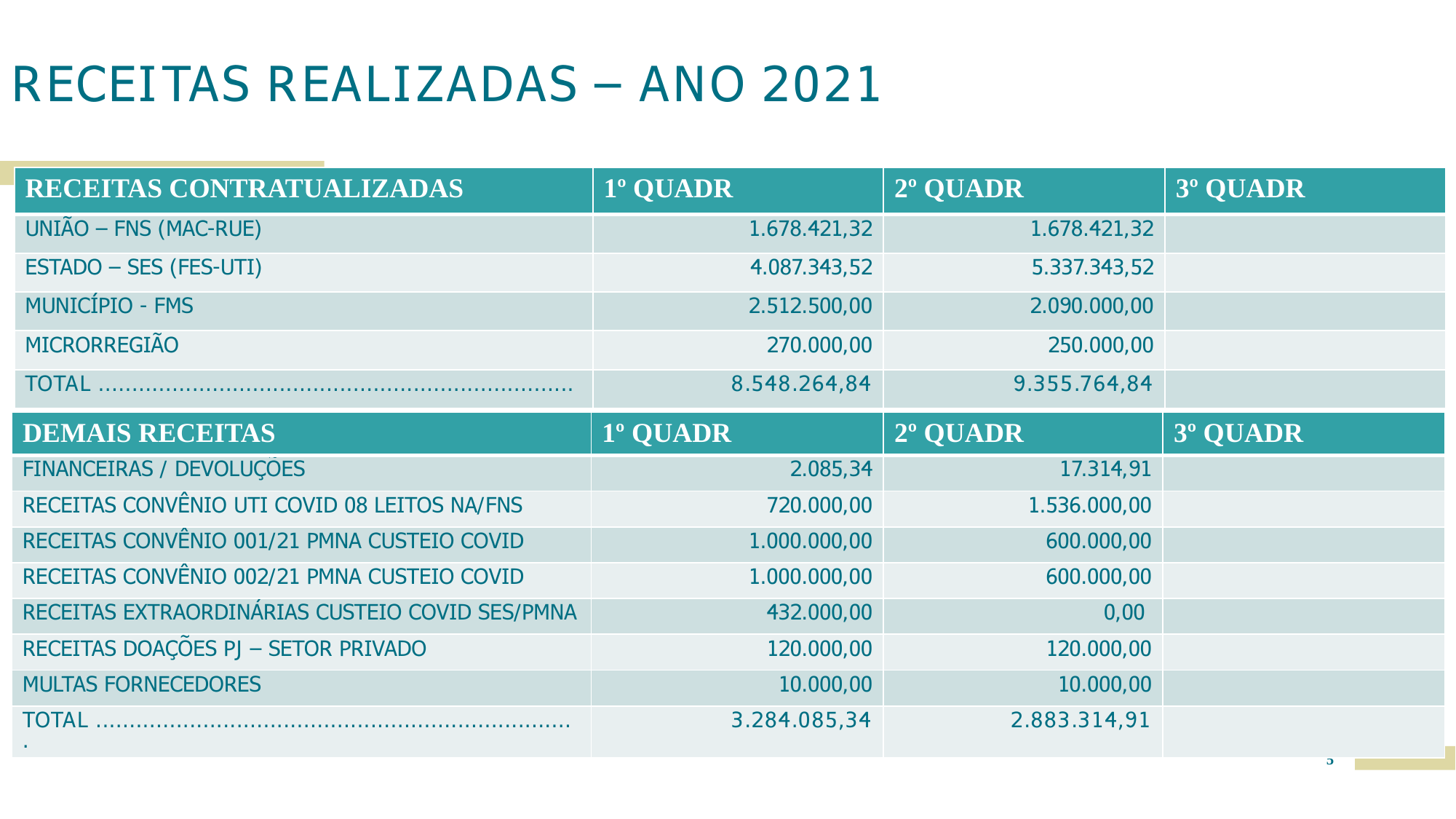

# RECEITAS REALIZADAS – ANO 2021
| RECEITAS CONTRATUALIZADAS | 1º QUADR | 2º QUADR | 3º QUADR |
| --- | --- | --- | --- |
| UNIÃO – FNS (MAC-RUE) | 1.678.421,32 | 1.678.421,32 |  |
| ESTADO – SES (FES-UTI) | 4.087.343,52 | 5.337.343,52 |  |
| MUNICÍPIO - FMS | 2.512.500,00 | 2.090.000,00 |  |
| MICRORREGIÃO | 270.000,00 | 250.000,00 |  |
| TOTAL ....................................................................... | 8.548.264,84 | 9.355.764,84 |  |
| DEMAIS RECEITAS | 1º QUADR | 2º QUADR | 3º QUADR |
| --- | --- | --- | --- |
| FINANCEIRAS / DEVOLUÇÕES | 2.085,34 | 17.314,91 |  |
| RECEITAS CONVÊNIO UTI COVID 08 LEITOS NA/FNS | 720.000,00 | 1.536.000,00 |  |
| RECEITAS CONVÊNIO 001/21 PMNA CUSTEIO COVID | 1.000.000,00 | 600.000,00 |  |
| RECEITAS CONVÊNIO 002/21 PMNA CUSTEIO COVID | 1.000.000,00 | 600.000,00 |  |
| RECEITAS EXTRAORDINÁRIAS CUSTEIO COVID SES/PMNA | 432.000,00 | 0,00 |  |
| RECEITAS DOAÇÕES PJ – SETOR PRIVADO | 120.000,00 | 120.000,00 |  |
| MULTAS FORNECEDORES | 10.000,00 | 10.000,00 |  |
| TOTAL ........................................................................ | 3.284.085,34 | 2.883.314,91 |  |
5